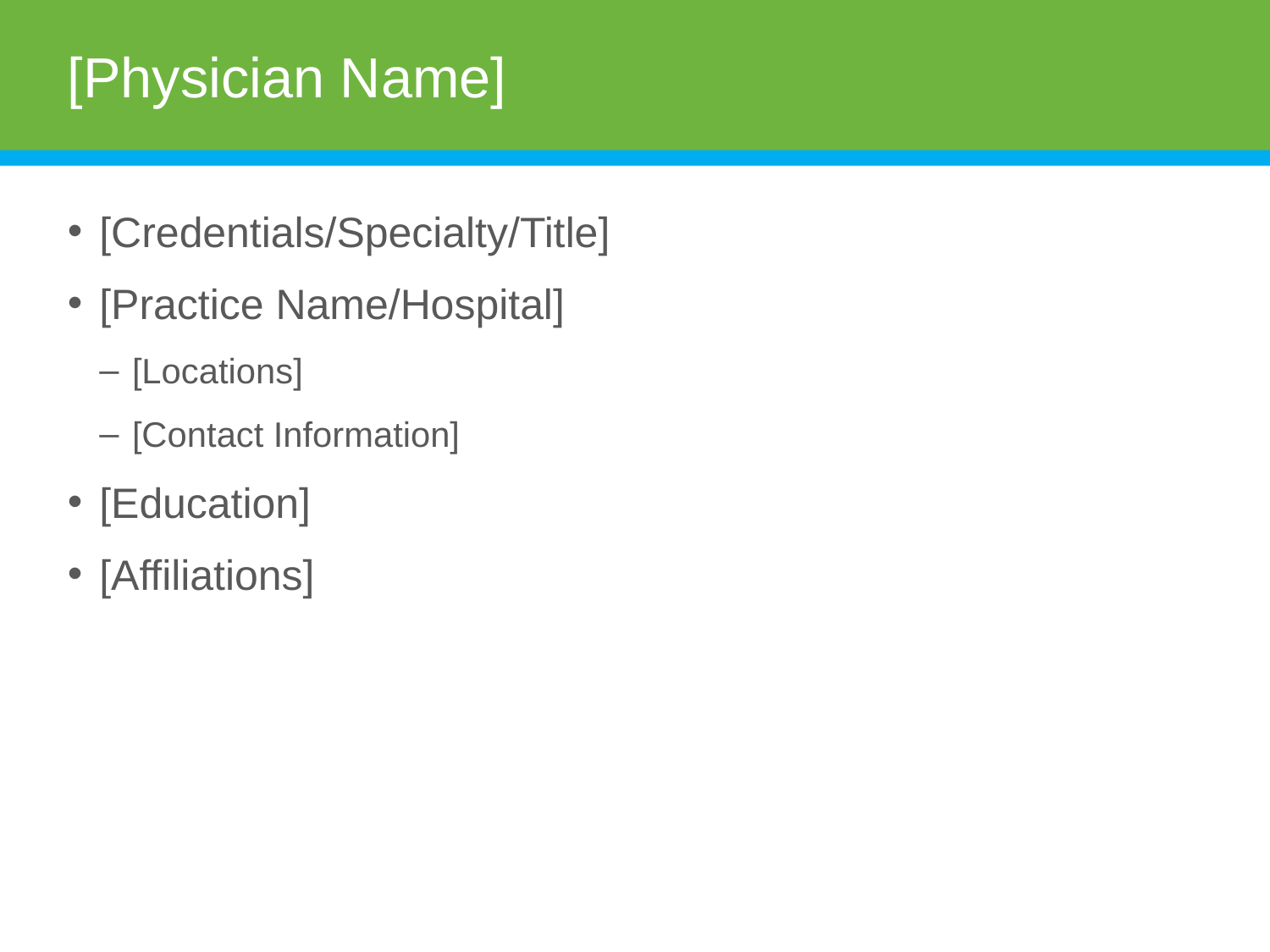

# [Physician Name]
[Credentials/Specialty/Title]
[Practice Name/Hospital]
[Locations]
[Contact Information]
[Education]
[Affiliations]